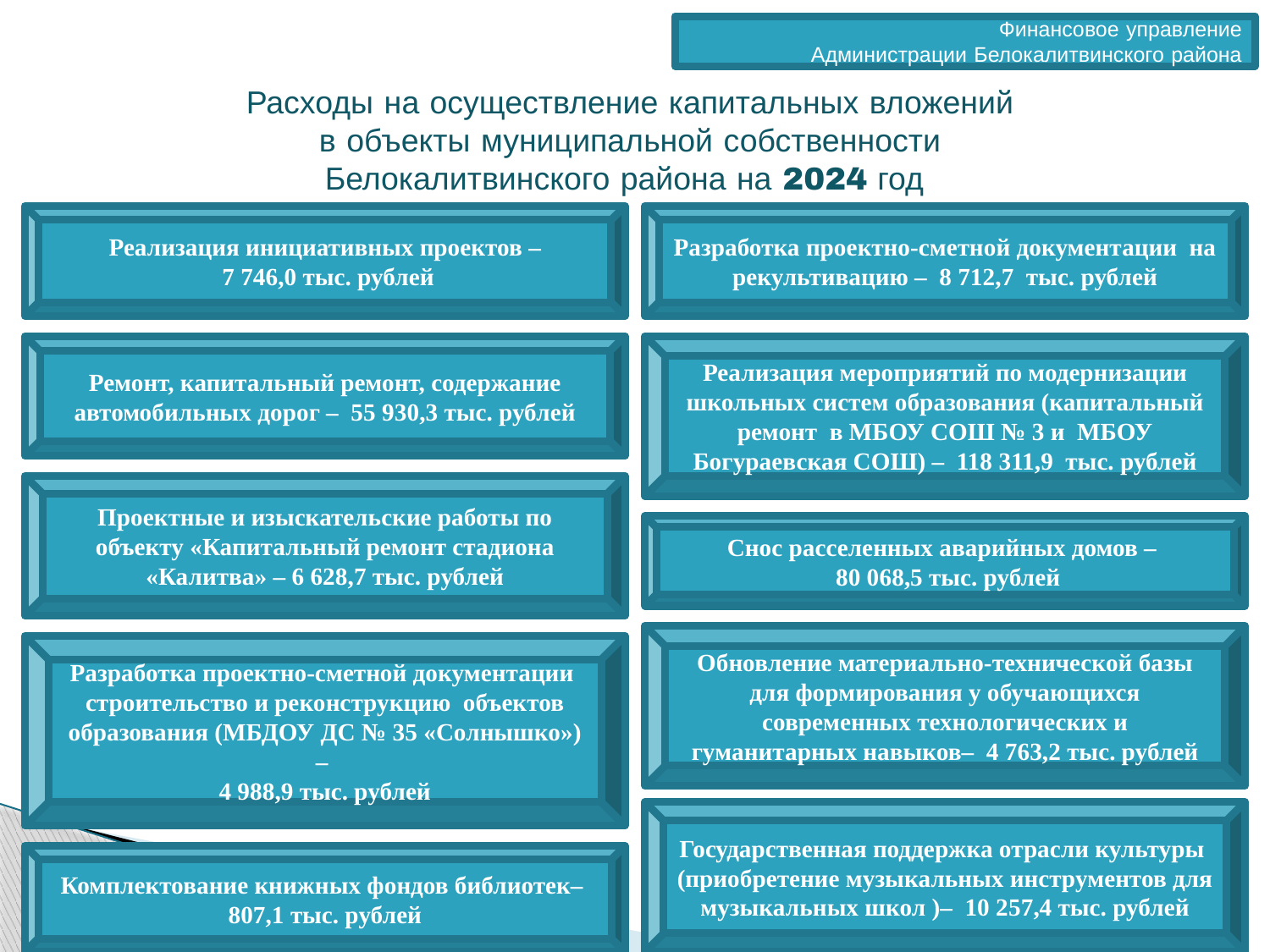

Финансовое управление
 Администрации Белокалитвинского района
Расходы на осуществление капитальных вложений
 в объекты муниципальной собственности
Белокалитвинского района на 2024 год
Реализация инициативных проектов –
 7 746,0 тыс. рублей
Разработка проектно-сметной документации  на рекультивацию –  8 712,7  тыс. рублей
Ремонт, капитальный ремонт, содержание автомобильных дорог –  55 930,3 тыс. рублей
Реализация мероприятий по модернизации школьных систем образования (капитальный ремонт  в МБОУ СОШ № 3 и  МБОУ Богураевская СОШ) –  118 311,9  тыс. рублей
Проектные и изыскательские работы по объекту «Капитальный ремонт стадиона «Калитва» – 6 628,7 тыс. рублей
Снос расселенных аварийных домов –
 80 068,5 тыс. рублей
Обновление материально-технической базы для формирования у обучающихся современных технологических и гуманитарных навыков–  4 763,2 тыс. рублей
Разработка проектно-сметной документации  строительство и реконструкцию  объектов образования (МБДОУ ДС № 35 «Солнышко») –
4 988,9 тыс. рублей
Государственная поддержка отрасли культуры  (приобретение музыкальных инструментов для музыкальных школ )–  10 257,4 тыс. рублей
Комплектование книжных фондов библиотек–  807,1 тыс. рублей